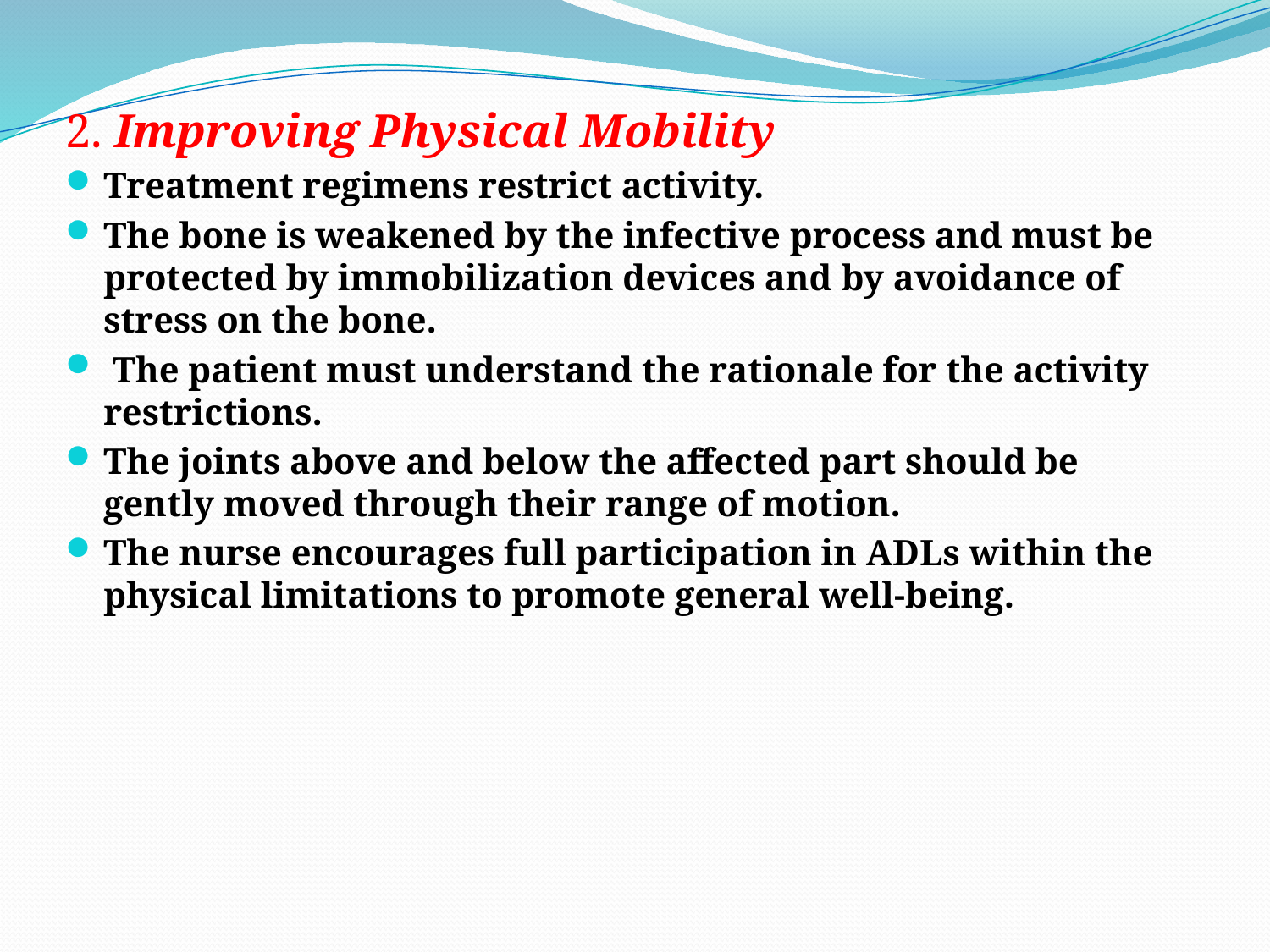

2. Improving Physical Mobility
Treatment regimens restrict activity.
The bone is weakened by the infective process and must be protected by immobilization devices and by avoidance of stress on the bone.
 The patient must understand the rationale for the activity restrictions.
The joints above and below the affected part should be gently moved through their range of motion.
The nurse encourages full participation in ADLs within the physical limitations to promote general well-being.